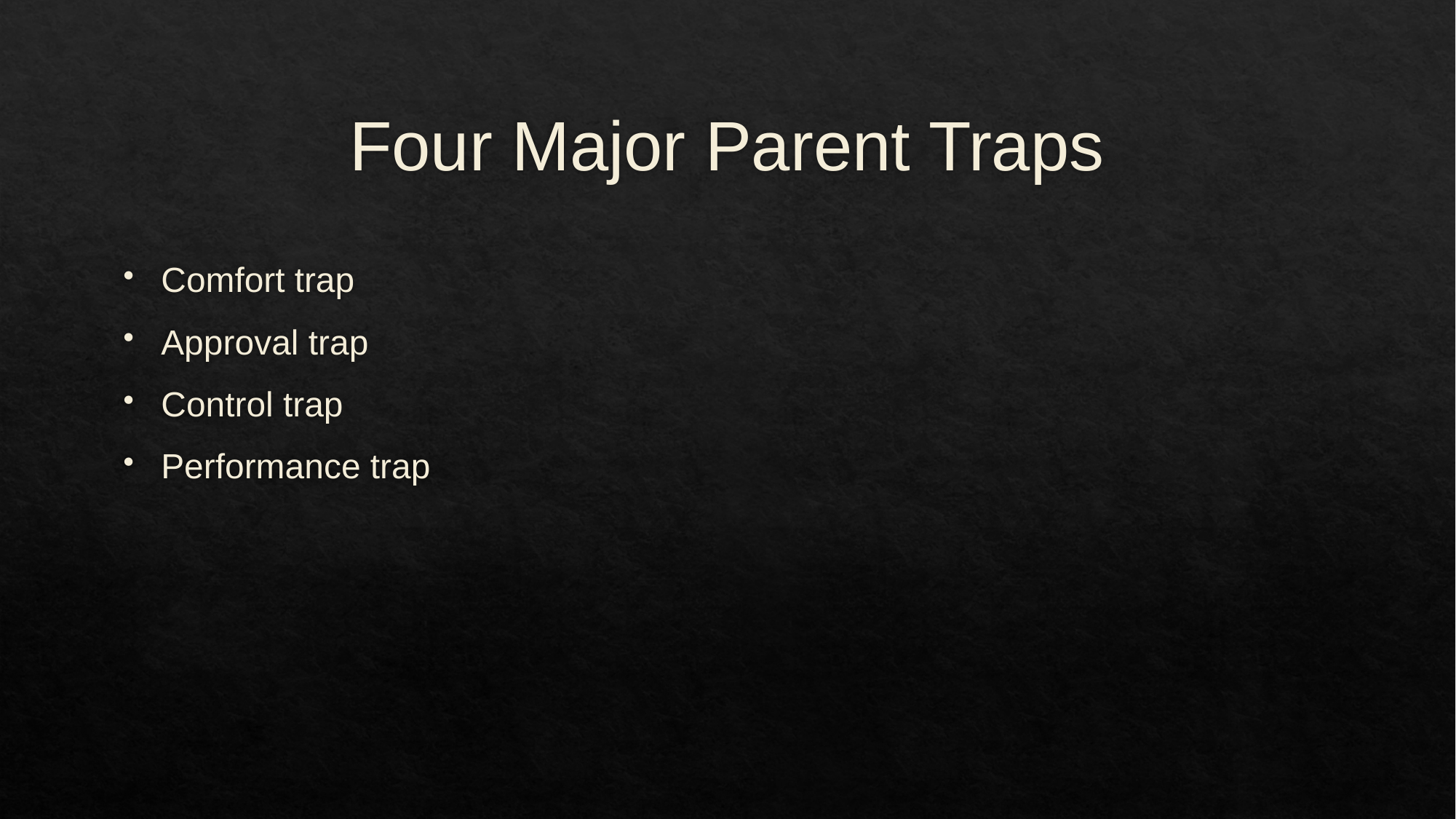

# Four Major Parent Traps
Comfort trap
Approval trap
Control trap
Performance trap